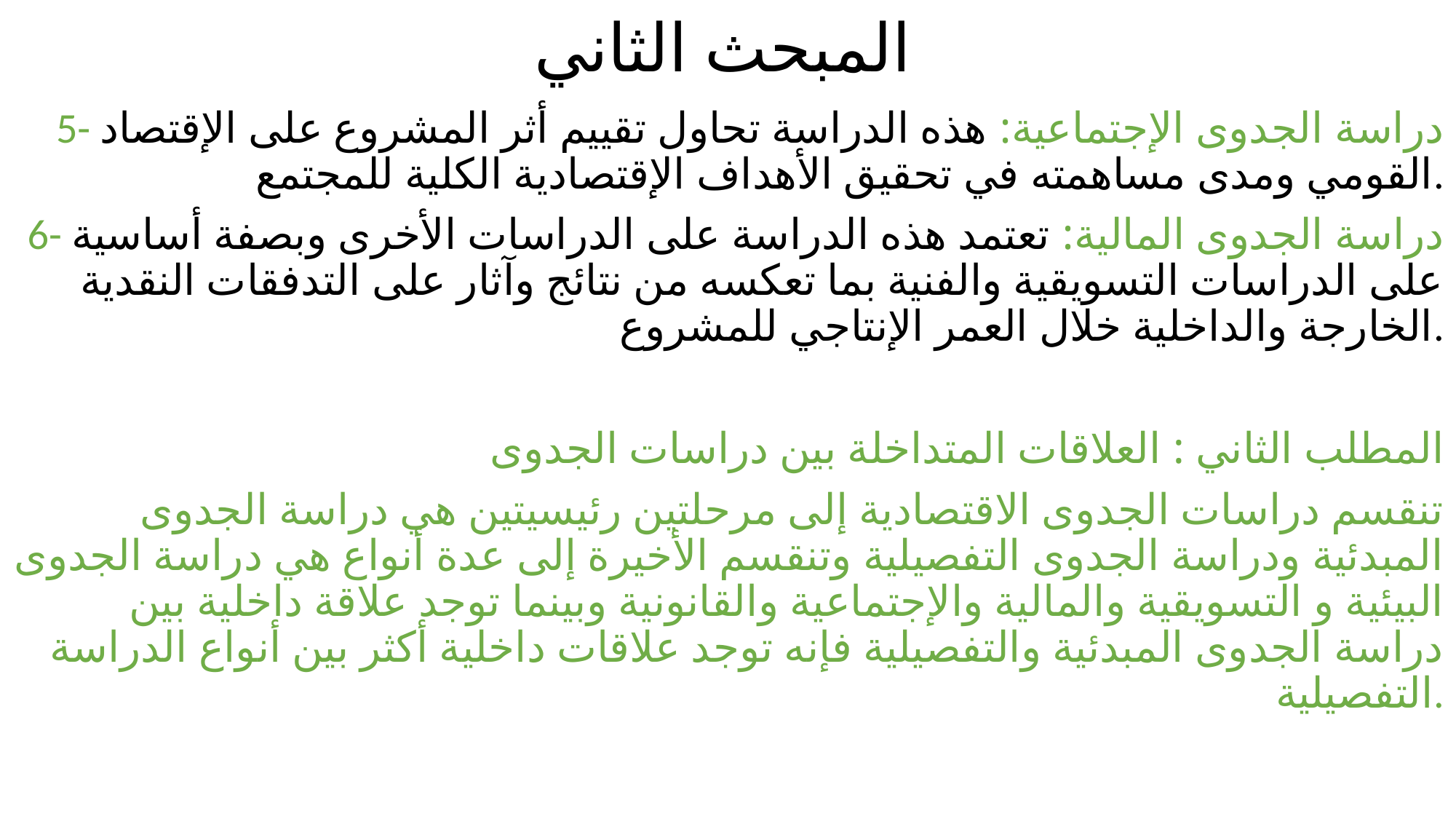

# المبحث الثاني
5- دراسة الجدوى الإجتماعية: هذه الدراسة تحاول تقييم أثر المشروع على الإقتصاد القومي ومدى مساهمته في تحقيق الأهداف الإقتصادية الكلية للمجتمع.
6- دراسة الجدوى المالية: تعتمد هذه الدراسة على الدراسات الأخرى وبصفة أساسية على الدراسات التسويقية والفنية بما تعكسه من نتائج وآثار على التدفقات النقدية الخارجة والداخلية خلال العمر الإنتاجي للمشروع.

المطلب الثاني : العلاقات المتداخلة بين دراسات الجدوى
تنقسم دراسات الجدوى الاقتصادية إلى مرحلتين رئيسيتين هي دراسة الجدوى المبدئية ودراسة الجدوى التفصيلية وتنقسم الأخيرة إلى عدة أنواع هي دراسة الجدوى البيئية و التسويقية والمالية والإجتماعية والقانونية وبينما توجد علاقة داخلية بين دراسة الجدوى المبدئية والتفصيلية فإنه توجد علاقات داخلية أكثر بين أنواع الدراسة التفصيلية.